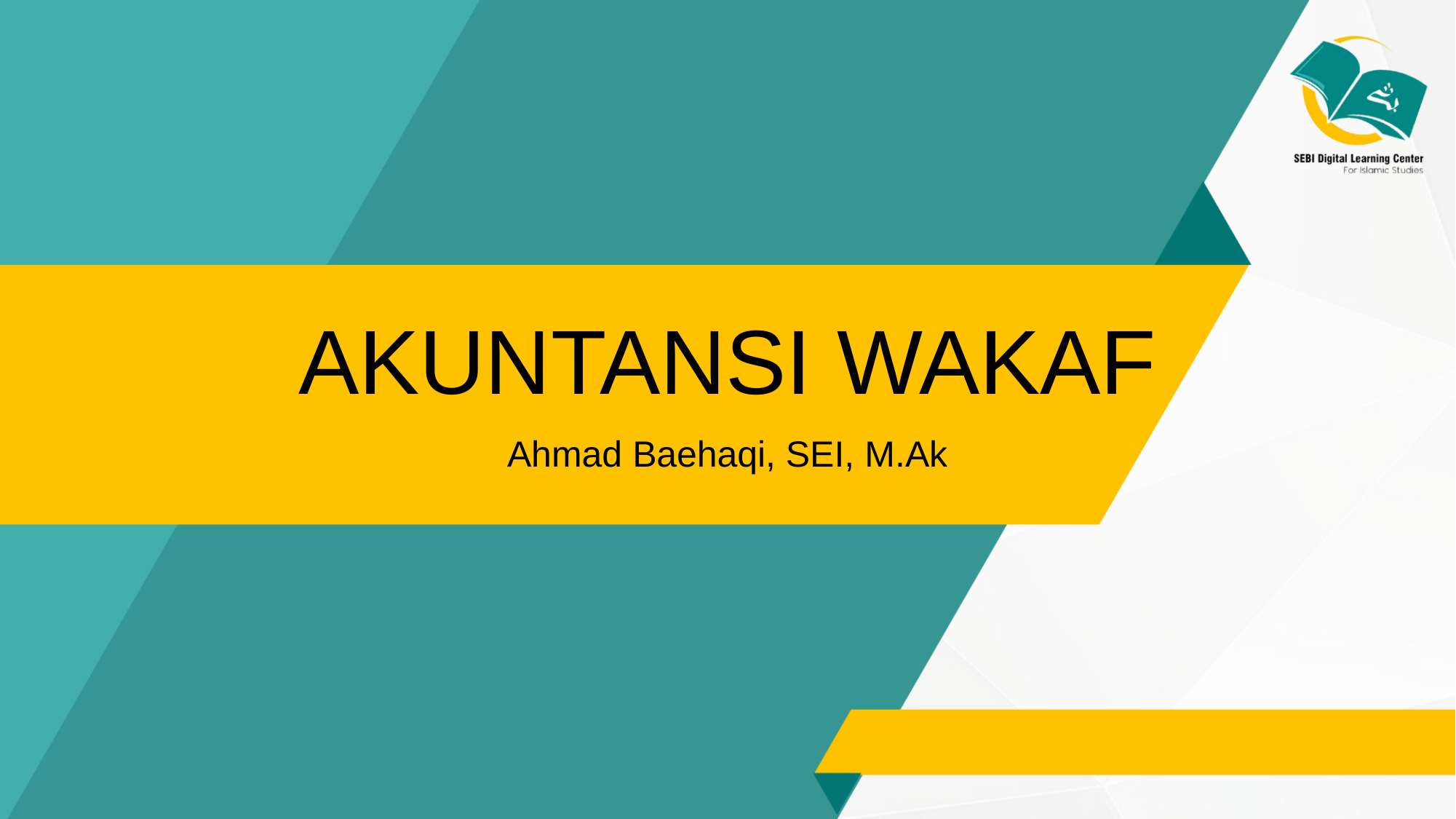

# AKUNTANSI WAKAF
Ahmad Baehaqi, SEI, M.Ak